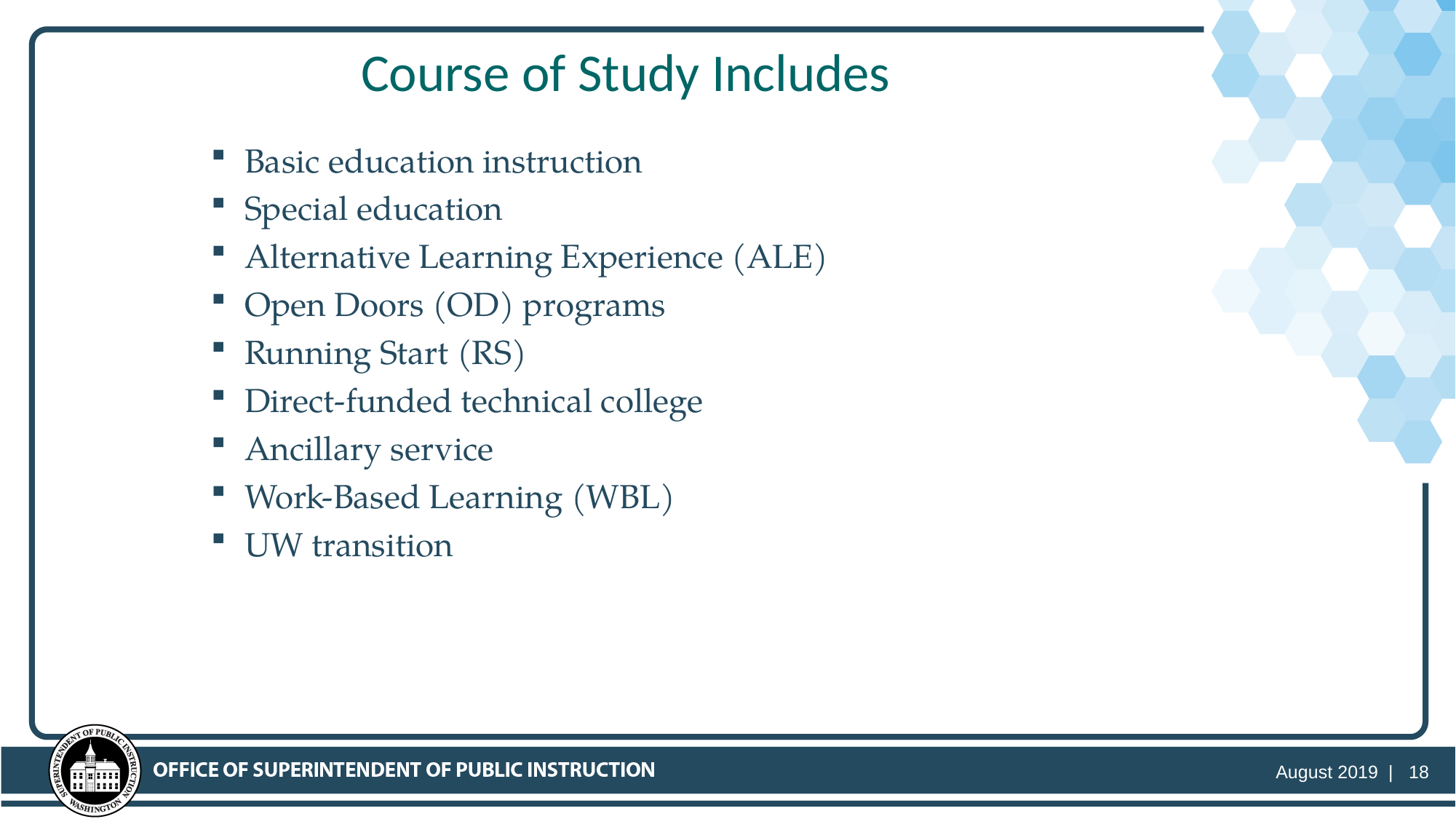

# Course of Study Includes
Basic education instruction
Special education
Alternative Learning Experience (ALE)
Open Doors (OD) programs
Running Start (RS)
Direct-funded technical college
Ancillary service
Work-Based Learning (WBL)
UW transition